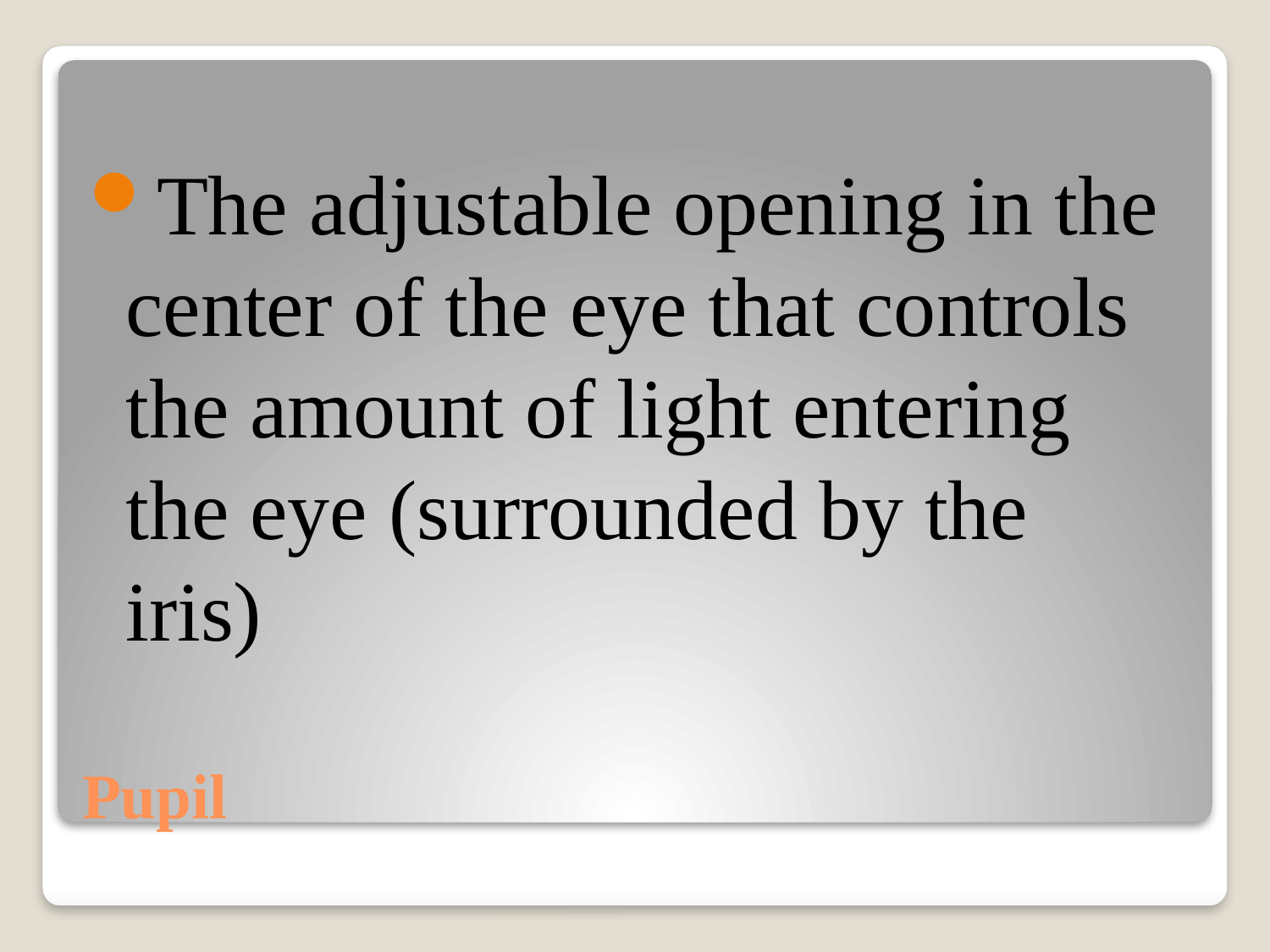

The adjustable opening in the center of the eye that controls the amount of light entering the eye (surrounded by the iris)
# Pupil